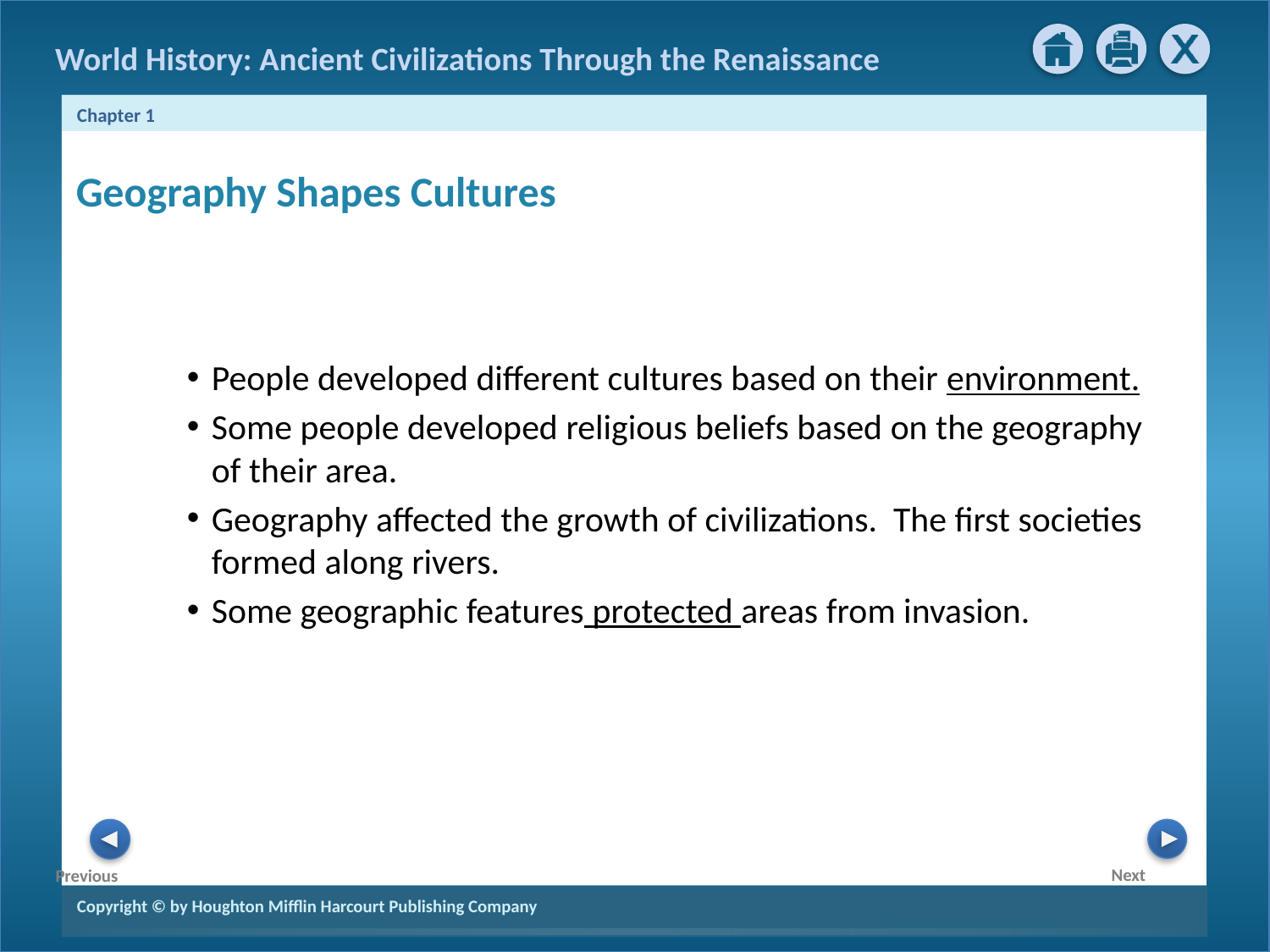

Geography Shapes Cultures
People developed different cultures based on their environment.
Some people developed religious beliefs based on the geography of their area.
Geography affected the growth of civilizations.  The first societies formed along rivers.
Some geographic features protected areas from invasion.